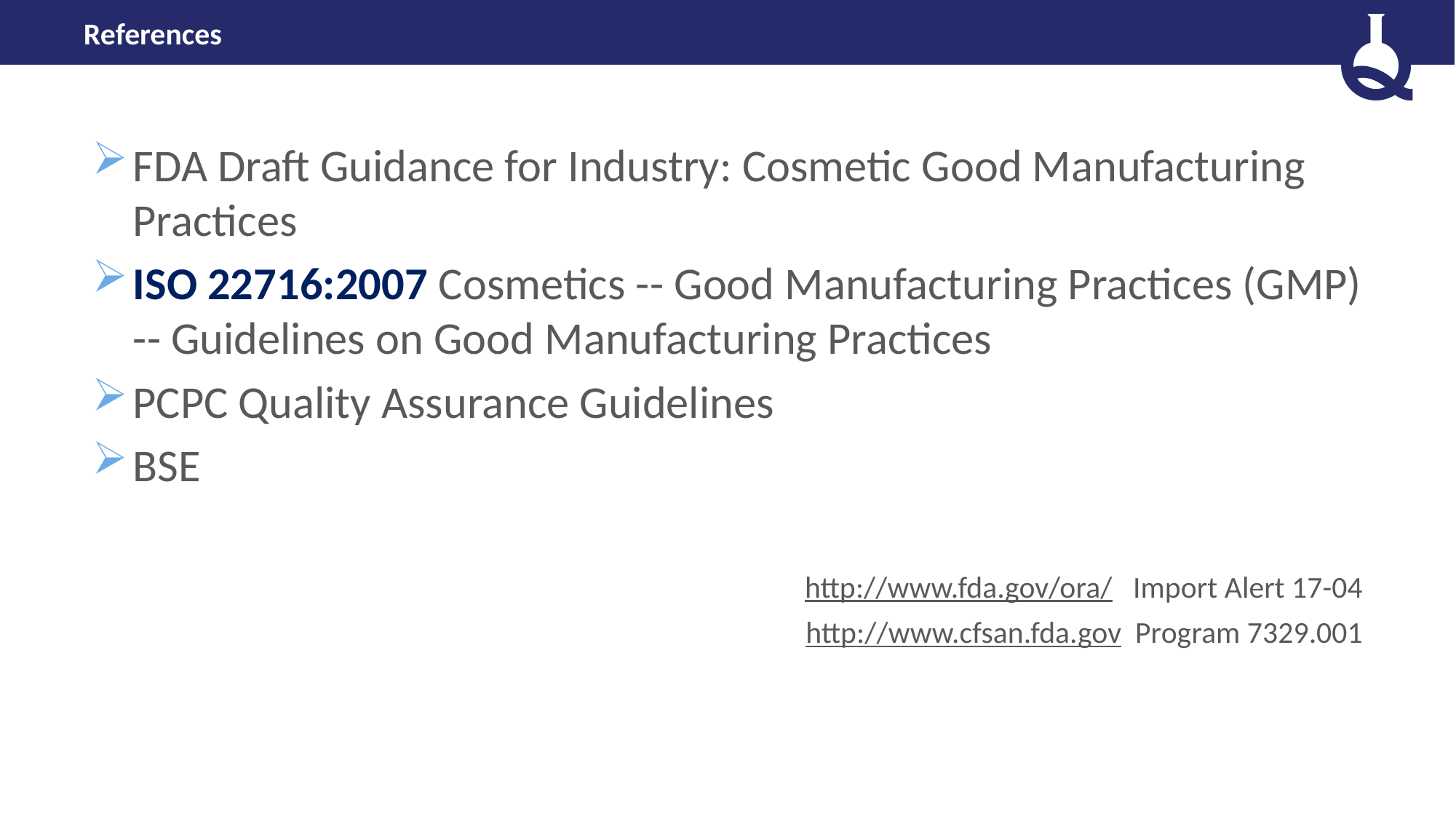

# References
FDA Draft Guidance for Industry: Cosmetic Good Manufacturing Practices
ISO 22716:2007 Cosmetics -- Good Manufacturing Practices (GMP) -- Guidelines on Good Manufacturing Practices
PCPC Quality Assurance Guidelines
BSE

http://www.fda.gov/ora/   Import Alert 17-04
http://www.cfsan.fda.gov  Program 7329.001